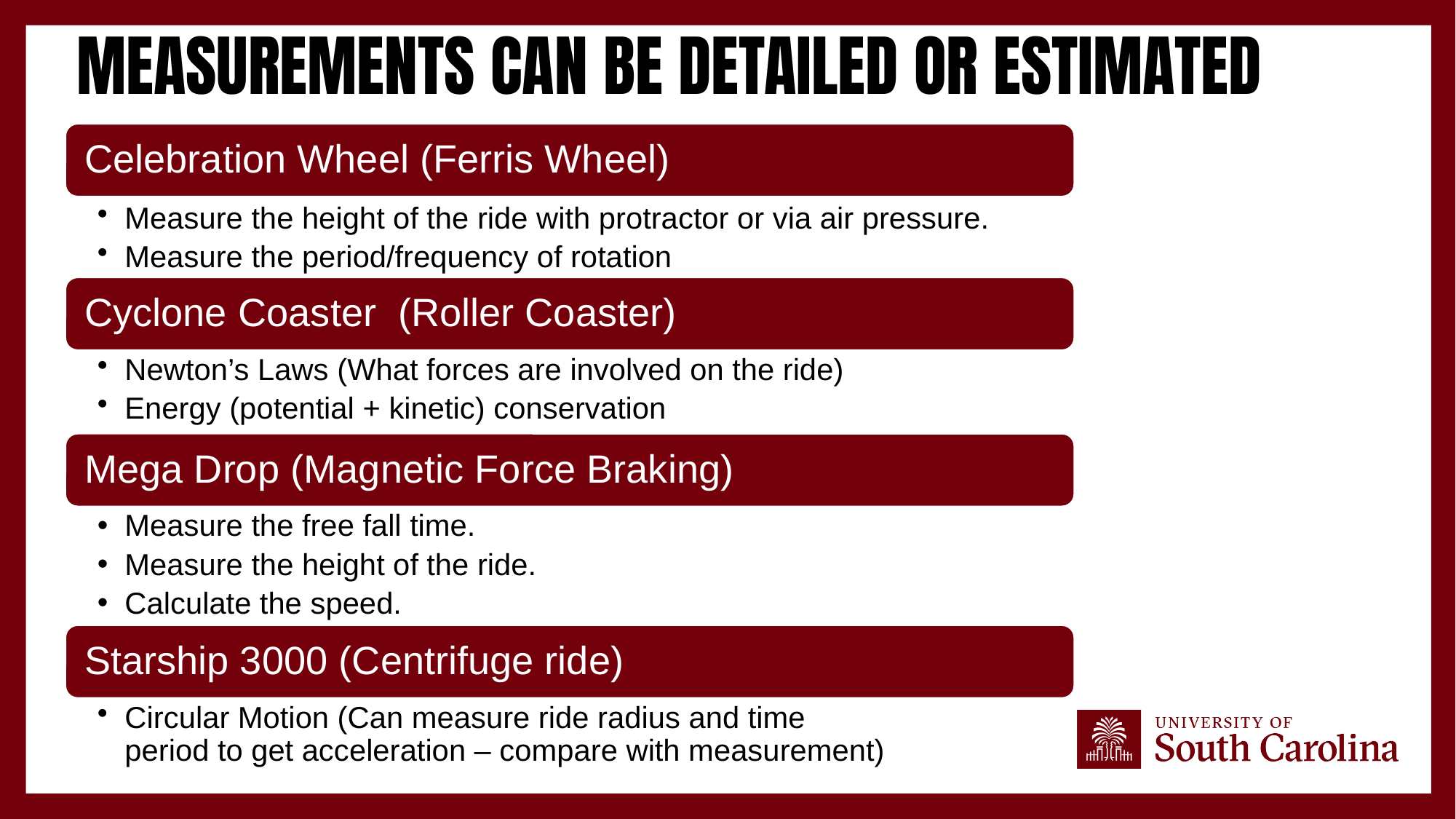

# Measurements can be detailed or estimated
Celebration Wheel (Ferris Wheel)
Measure the height of the ride with protractor or via air pressure.
Measure the period/frequency of rotation
Cyclone Coaster  (Roller Coaster)
Newton’s Laws (What forces are involved on the ride)
Energy (potential + kinetic) conservation
Mega Drop (Magnetic Force Braking)
Measure the free fall time. ​
Measure the height of the ride.
Calculate the speed.​
Starship 3000 (Centrifuge ride)
Circular Motion (Can measure ride radius and time period to get acceleration – compare with measurement)